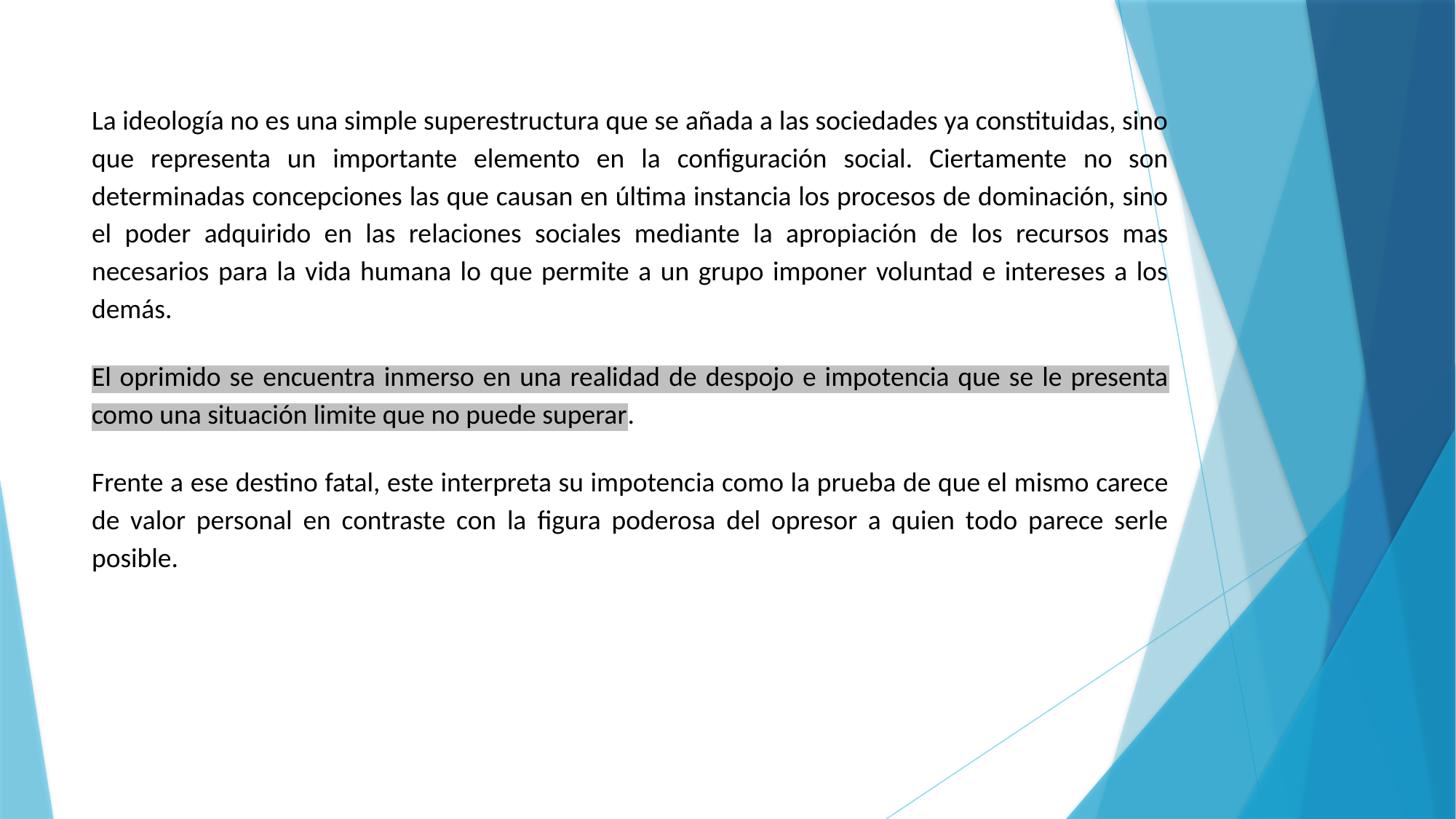

La ideología no es una simple superestructura que se añada a las sociedades ya constituidas, sino que representa un importante elemento en la configuración social. Ciertamente no son determinadas concepciones las que causan en última instancia los procesos de dominación, sino el poder adquirido en las relaciones sociales mediante la apropiación de los recursos mas necesarios para la vida humana lo que permite a un grupo imponer voluntad e intereses a los demás.
El oprimido se encuentra inmerso en una realidad de despojo e impotencia que se le presenta como una situación limite que no puede superar.
Frente a ese destino fatal, este interpreta su impotencia como la prueba de que el mismo carece de valor personal en contraste con la figura poderosa del opresor a quien todo parece serle posible.